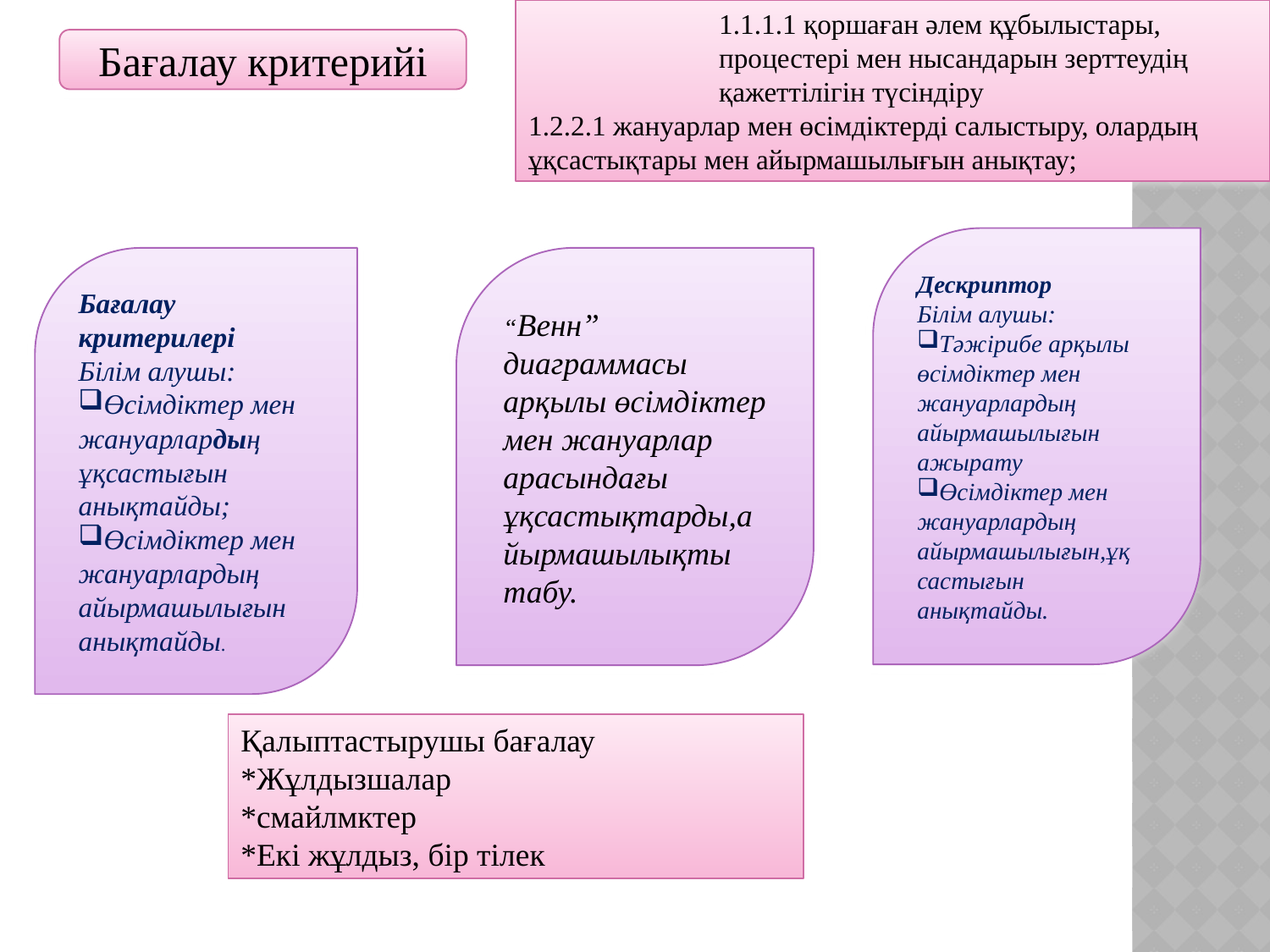

1.1.1.1 қоршаған әлем құбылыстары, процестері мен нысандарын зерттеудің қажеттілігін түсіндіру
1.2.2.1 жануарлар мен өсімдіктерді салыстыру, олардың ұқсастықтары мен айырмашылығын анықтау;
Бағалау критерийі
Дескриптор
Білім алушы:
Тәжірибе арқылы өсімдіктер мен жануарлардың айырмашылығын ажырату
Өсімдіктер мен жануарлардың айырмашылығын,ұқ
састығын анықтайды.
Бағалау критерилері
Білім алушы:
Өсімдіктер мен жануарлардың ұқсастығын анықтайды;
Өсімдіктер мен жануарлардың айырмашылығын анықтайды.
“Венн” диаграммасы арқылы өсімдіктер мен жануарлар арасындағы ұқсастықтарды,айырмашылықты табу.

Қалыптастырушы бағалау
*Жұлдызшалар
*смайлмктер
*Екі жұлдыз, бір тілек